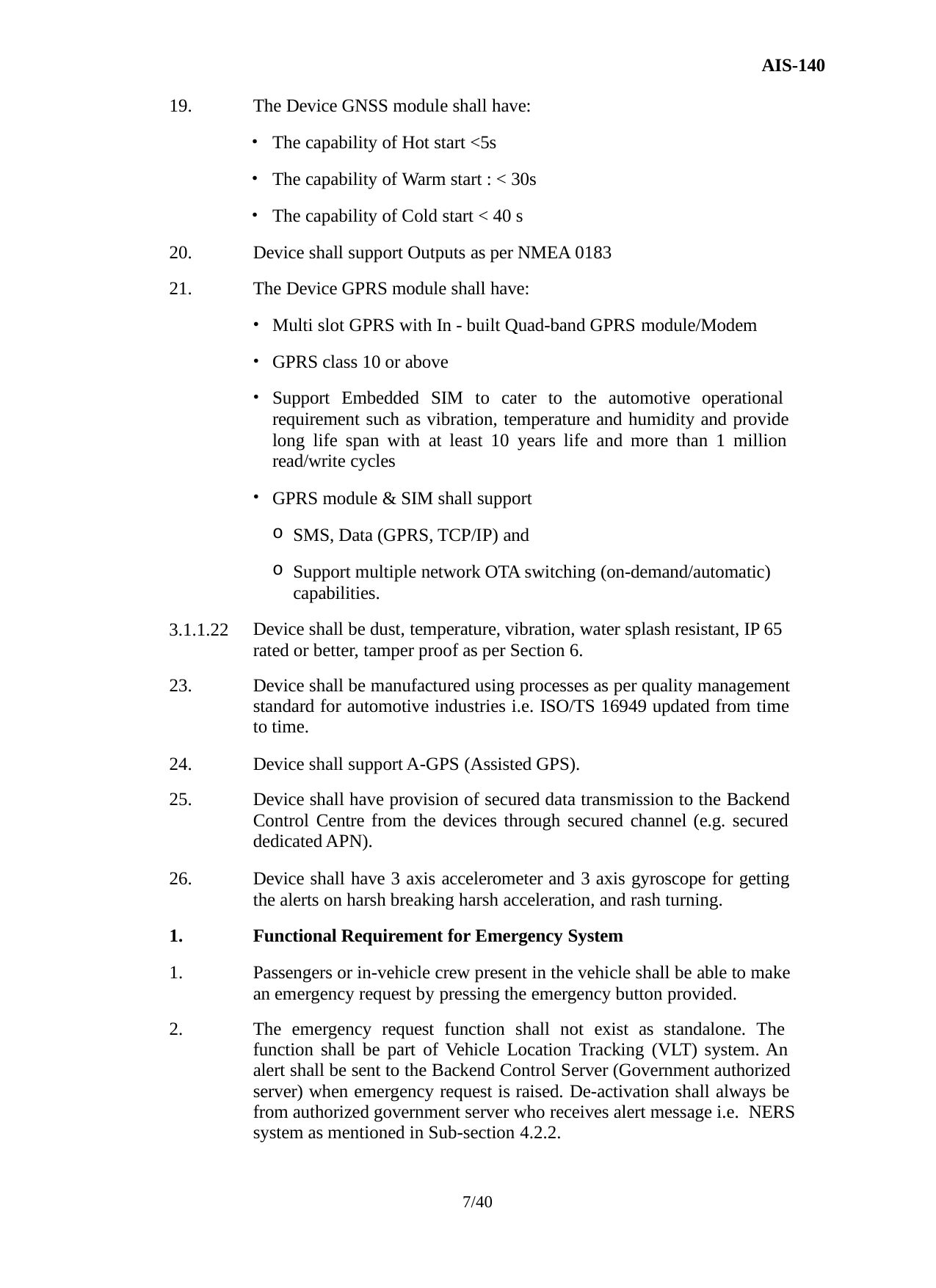

AIS-140
The Device GNSS module shall have:
The capability of Hot start <5s
The capability of Warm start : < 30s
The capability of Cold start < 40 s
Device shall support Outputs as per NMEA 0183
The Device GPRS module shall have:
Multi slot GPRS with In - built Quad-band GPRS module/Modem
GPRS class 10 or above
Support Embedded SIM to cater to the automotive operational  requirement such as vibration, temperature and humidity and provide  long life span with at least 10 years life and more than 1 million  read/write cycles
GPRS module & SIM shall support
SMS, Data (GPRS, TCP/IP) and
Support multiple network OTA switching (on-demand/automatic)  capabilities.
Device shall be dust, temperature, vibration, water splash resistant, IP 65  rated or better, tamper proof as per Section 6.
Device shall be manufactured using processes as per quality management  standard for automotive industries i.e. ISO/TS 16949 updated from time  to time.
Device shall support A-GPS (Assisted GPS).
Device shall have provision of secured data transmission to the Backend  Control Centre from the devices through secured channel (e.g. secured  dedicated APN).
Device shall have 3 axis accelerometer and 3 axis gyroscope for getting  the alerts on harsh breaking harsh acceleration, and rash turning.
Functional Requirement for Emergency System
Passengers or in-vehicle crew present in the vehicle shall be able to make  an emergency request by pressing the emergency button provided.
The emergency request function shall not exist as standalone. The  function shall be part of Vehicle Location Tracking (VLT) system. An  alert shall be sent to the Backend Control Server (Government authorized  server) when emergency request is raised. De-activation shall always be  from authorized government server who receives alert message i.e.  NERS system as mentioned in Sub-section 4.2.2.
3.1.1.22
7/40